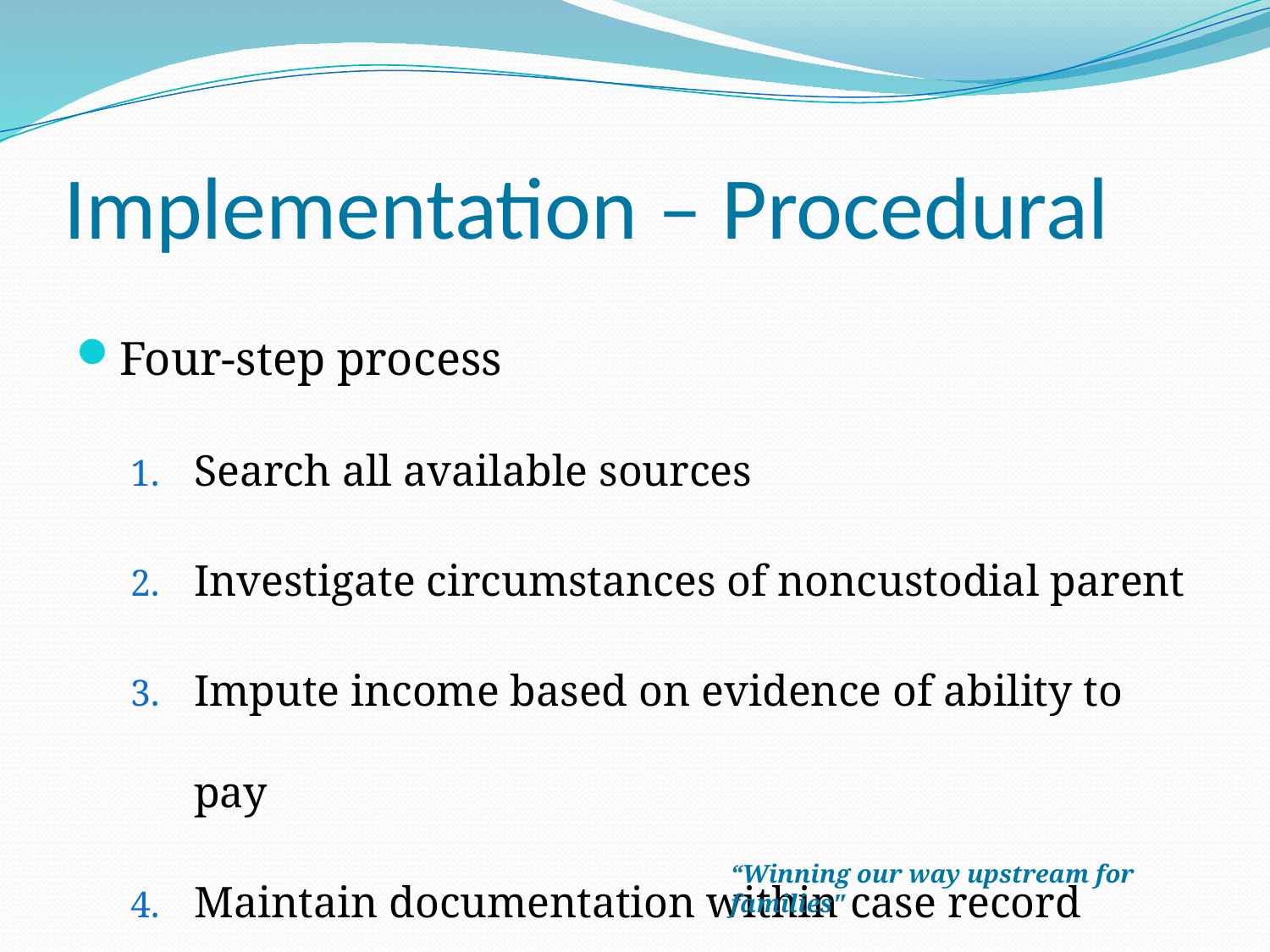

# Implementation – Procedural
Four-step process
Search all available sources
Investigate circumstances of noncustodial parent
Impute income based on evidence of ability to pay
Maintain documentation within case record

“Winning our way upstream for families"